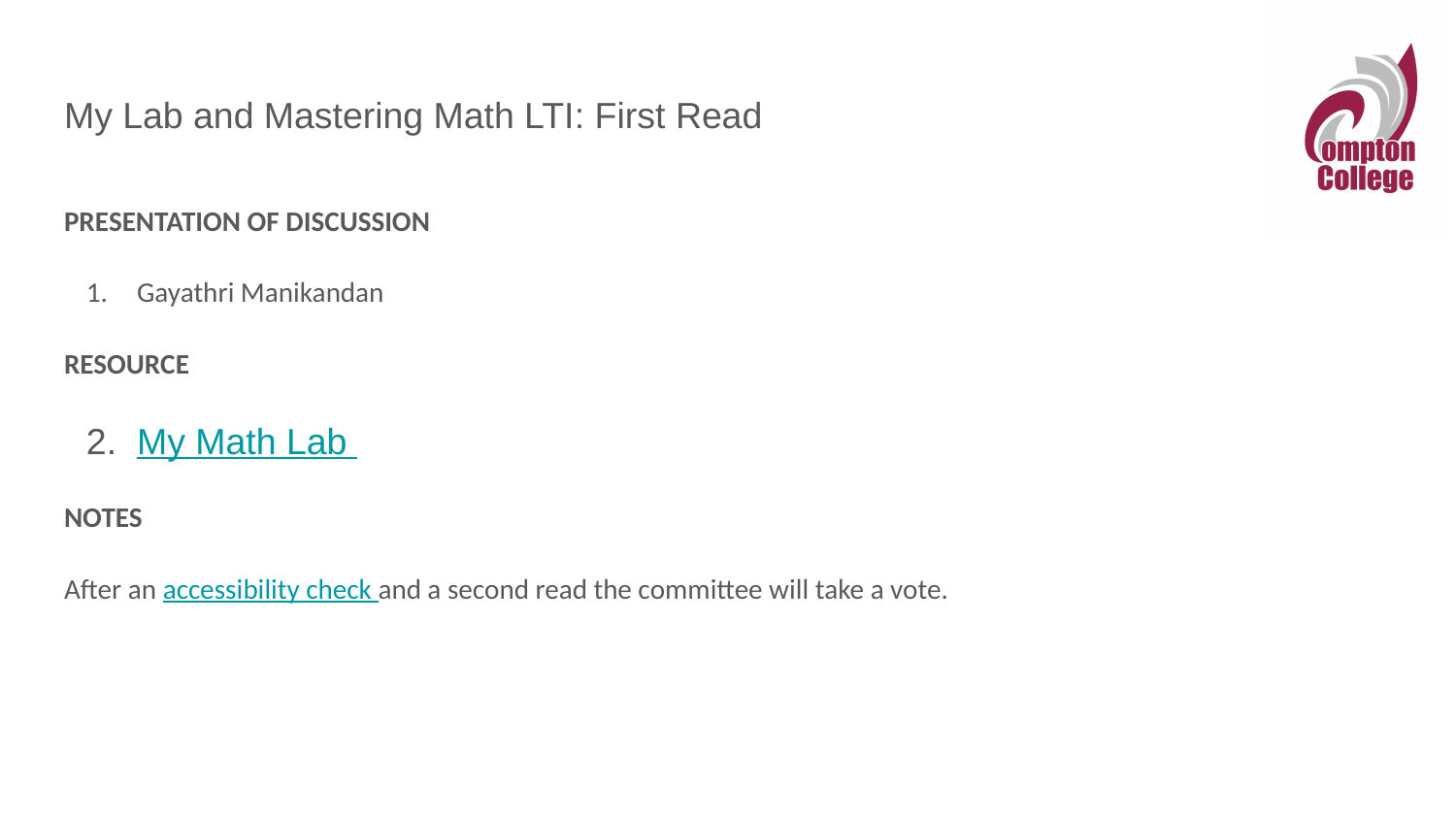

# My Lab and Mastering Math LTI: First Read
PRESENTATION OF DISCUSSION
Gayathri Manikandan
RESOURCE
My Math Lab
NOTES
After an accessibility check and a second read the committee will take a vote.